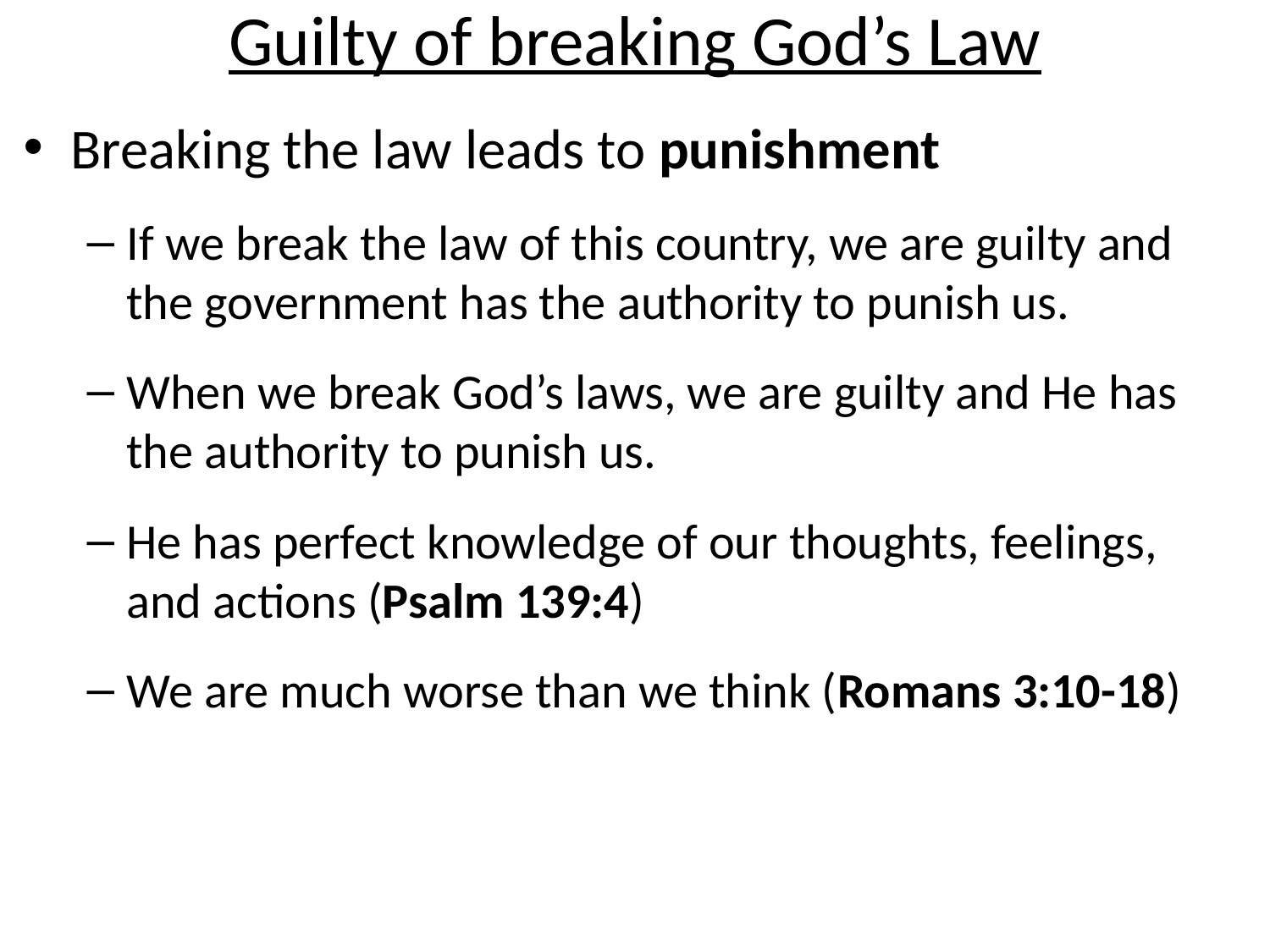

# Guilty of breaking God’s Law
Breaking the law leads to punishment
If we break the law of this country, we are guilty and the government has the authority to punish us.
When we break God’s laws, we are guilty and He has the authority to punish us.
He has perfect knowledge of our thoughts, feelings, and actions (Psalm 139:4)
We are much worse than we think (Romans 3:10-18)